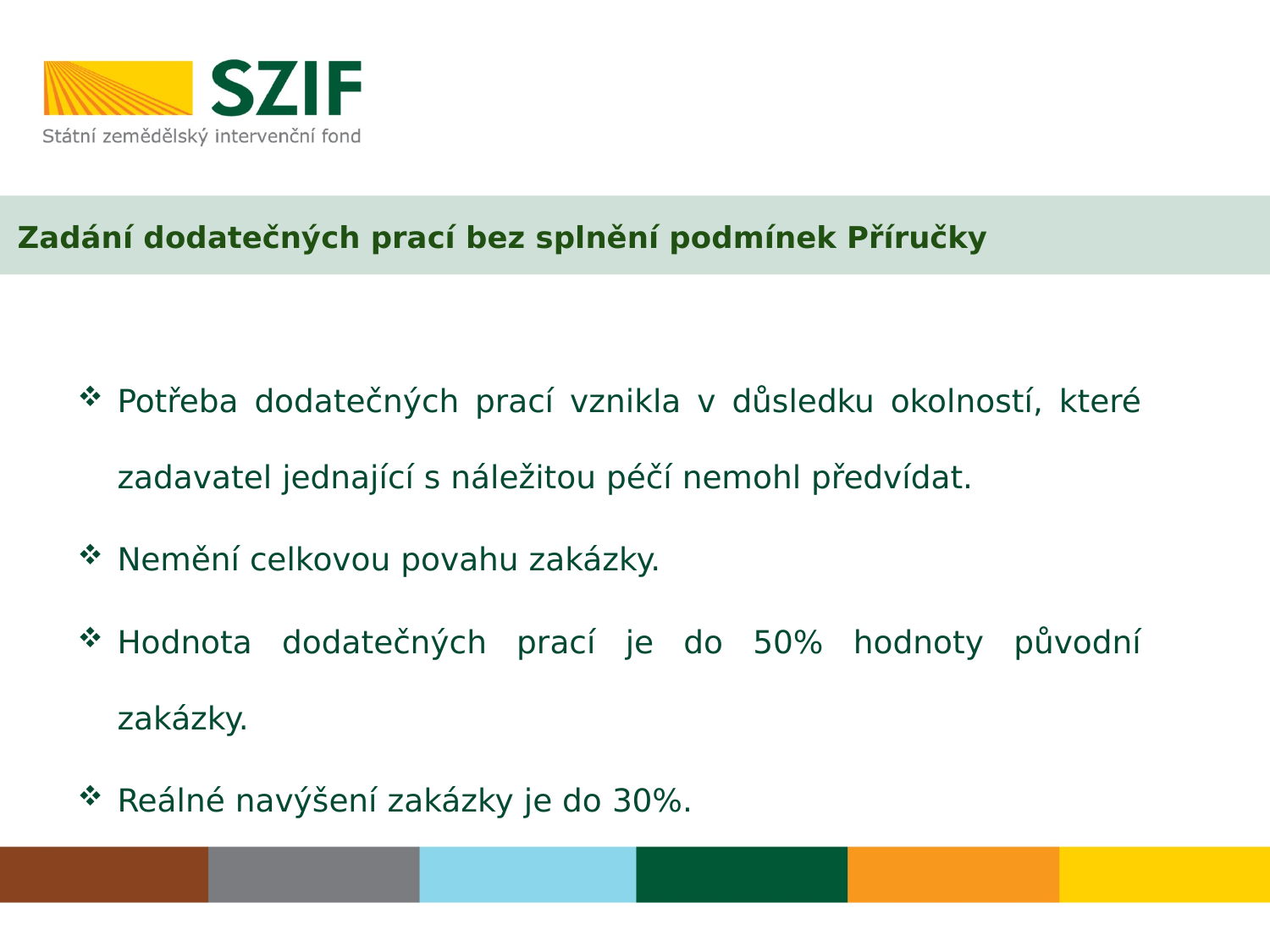

# Zadání dodatečných prací bez splnění podmínek Příručky
Potřeba dodatečných prací vznikla v důsledku okolností, které zadavatel jednající s náležitou péčí nemohl předvídat.
Nemění celkovou povahu zakázky.
Hodnota dodatečných prací je do 50% hodnoty původní zakázky.
Reálné navýšení zakázky je do 30%.